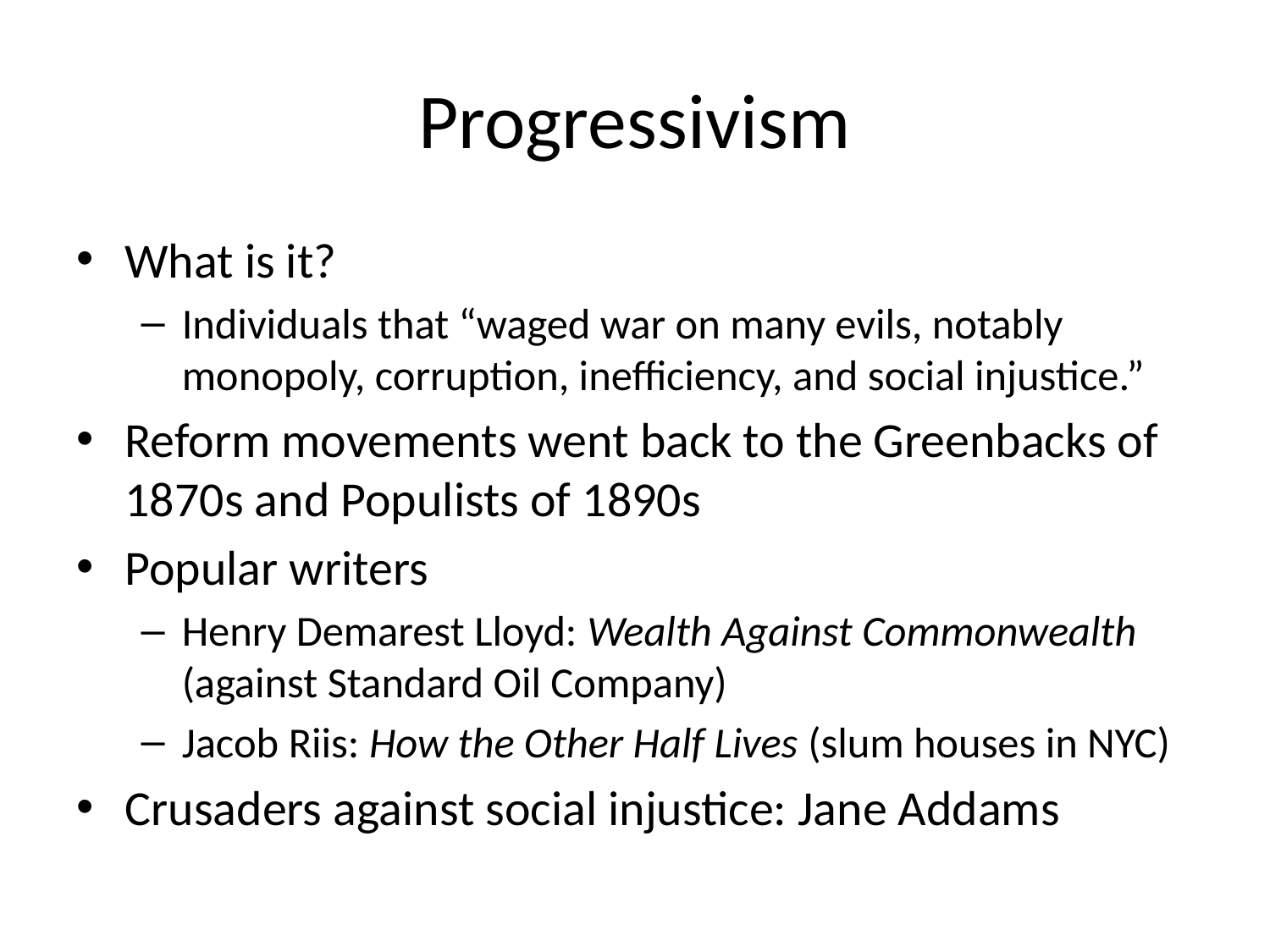

# Progressivism
What is it?
Individuals that “waged war on many evils, notably monopoly, corruption, inefficiency, and social injustice.”
Reform movements went back to the Greenbacks of 1870s and Populists of 1890s
Popular writers
Henry Demarest Lloyd: Wealth Against Commonwealth (against Standard Oil Company)
Jacob Riis: How the Other Half Lives (slum houses in NYC)
Crusaders against social injustice: Jane Addams